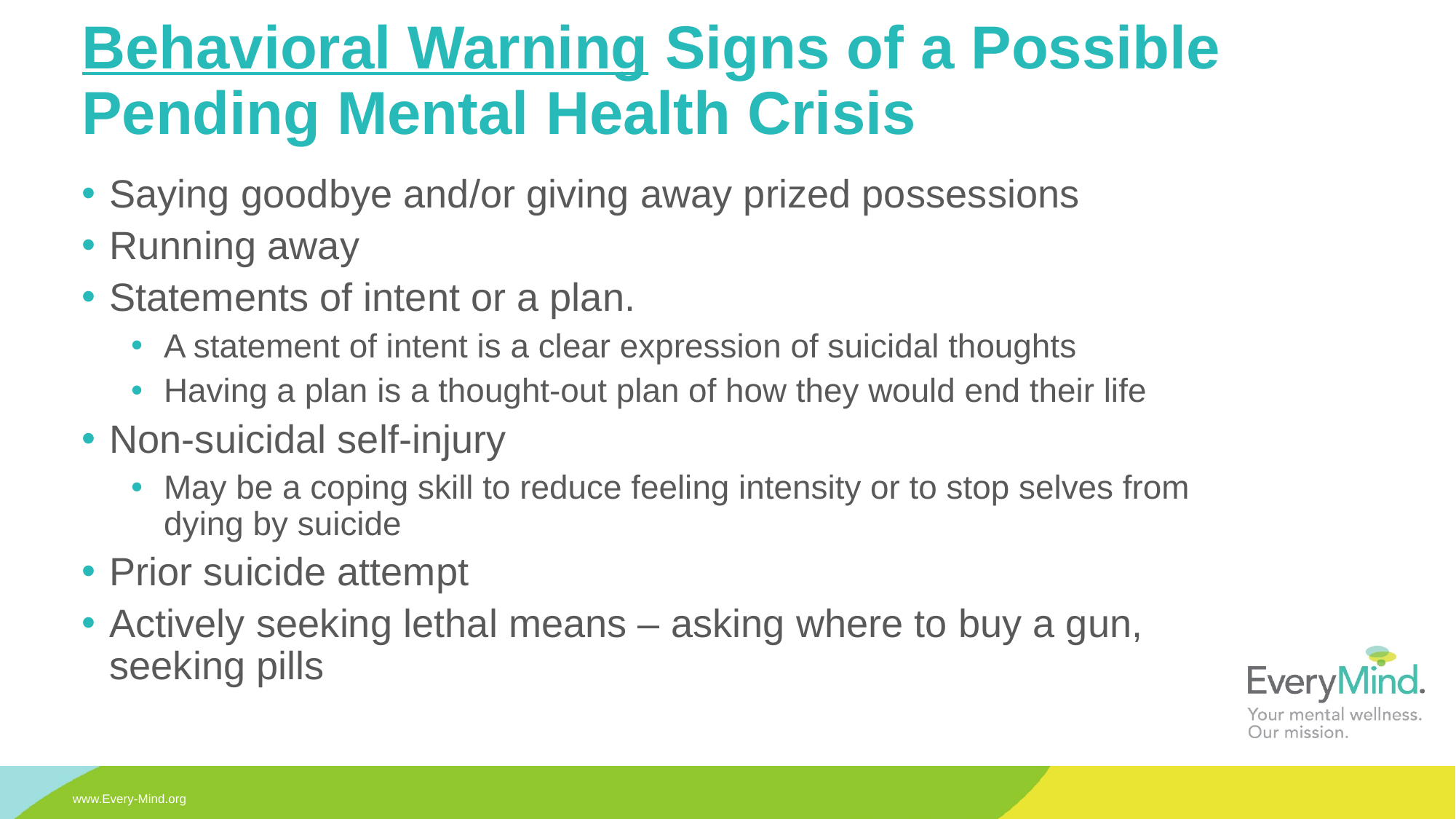

# Behavioral Warning Signs of a Possible Pending Mental Health Crisis
Saying goodbye and/or giving away prized possessions
Running away
Statements of intent or a plan.
A statement of intent is a clear expression of suicidal thoughts
Having a plan is a thought-out plan of how they would end their life
Non-suicidal self-injury
May be a coping skill to reduce feeling intensity or to stop selves from dying by suicide
Prior suicide attempt
Actively seeking lethal means – asking where to buy a gun, seeking pills